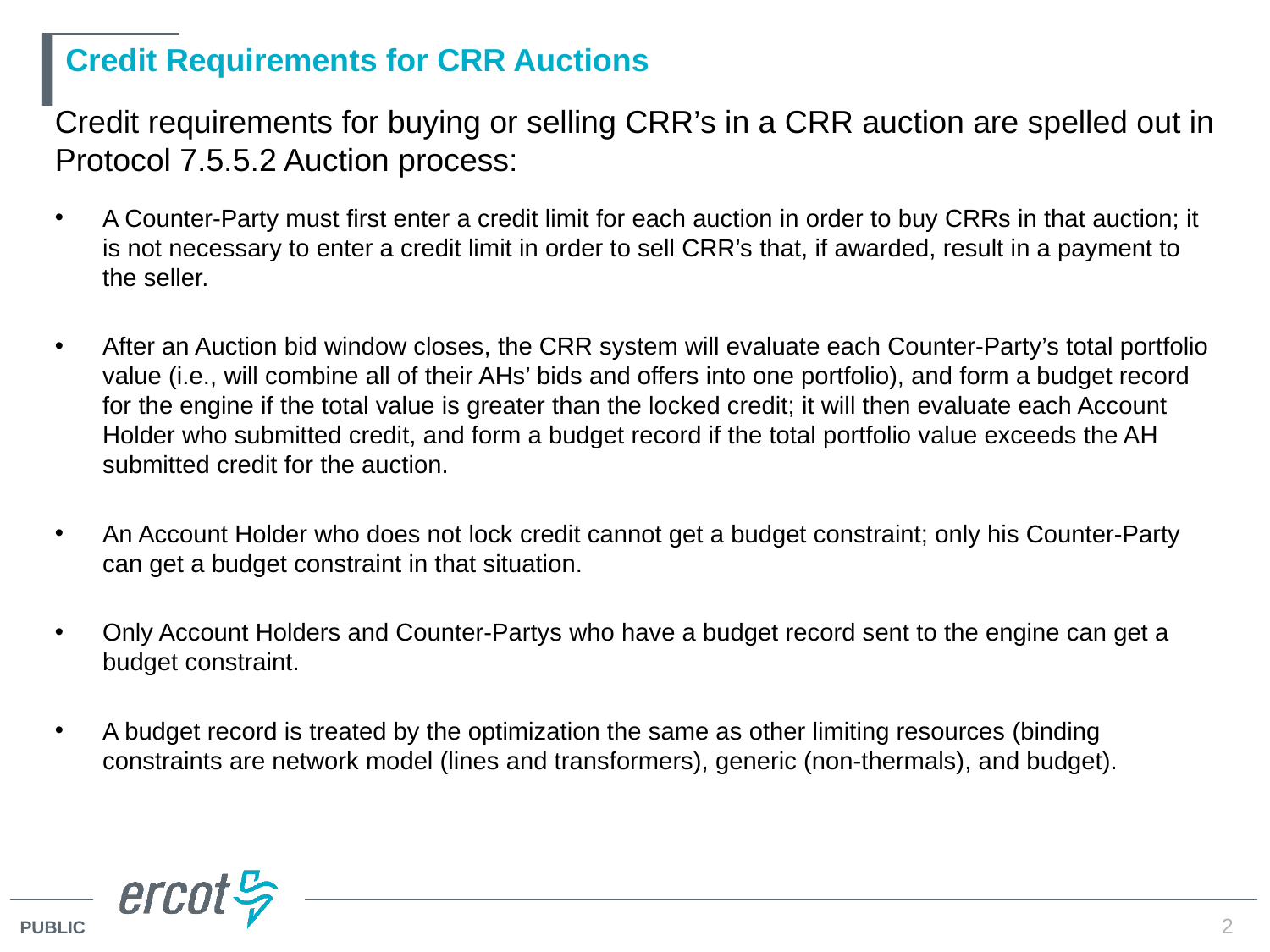

# Credit Requirements for CRR Auctions
Credit requirements for buying or selling CRR’s in a CRR auction are spelled out in Protocol 7.5.5.2 Auction process:

A Counter-Party must first enter a credit limit for each auction in order to buy CRRs in that auction; it is not necessary to enter a credit limit in order to sell CRR’s that, if awarded, result in a payment to the seller.

After an Auction bid window closes, the CRR system will evaluate each Counter-Party’s total portfolio value (i.e., will combine all of their AHs’ bids and offers into one portfolio), and form a budget record for the engine if the total value is greater than the locked credit; it will then evaluate each Account Holder who submitted credit, and form a budget record if the total portfolio value exceeds the AH submitted credit for the auction.

An Account Holder who does not lock credit cannot get a budget constraint; only his Counter-Party can get a budget constraint in that situation.

Only Account Holders and Counter-Partys who have a budget record sent to the engine can get a budget constraint.

A budget record is treated by the optimization the same as other limiting resources (binding constraints are network model (lines and transformers), generic (non-thermals), and budget).
2